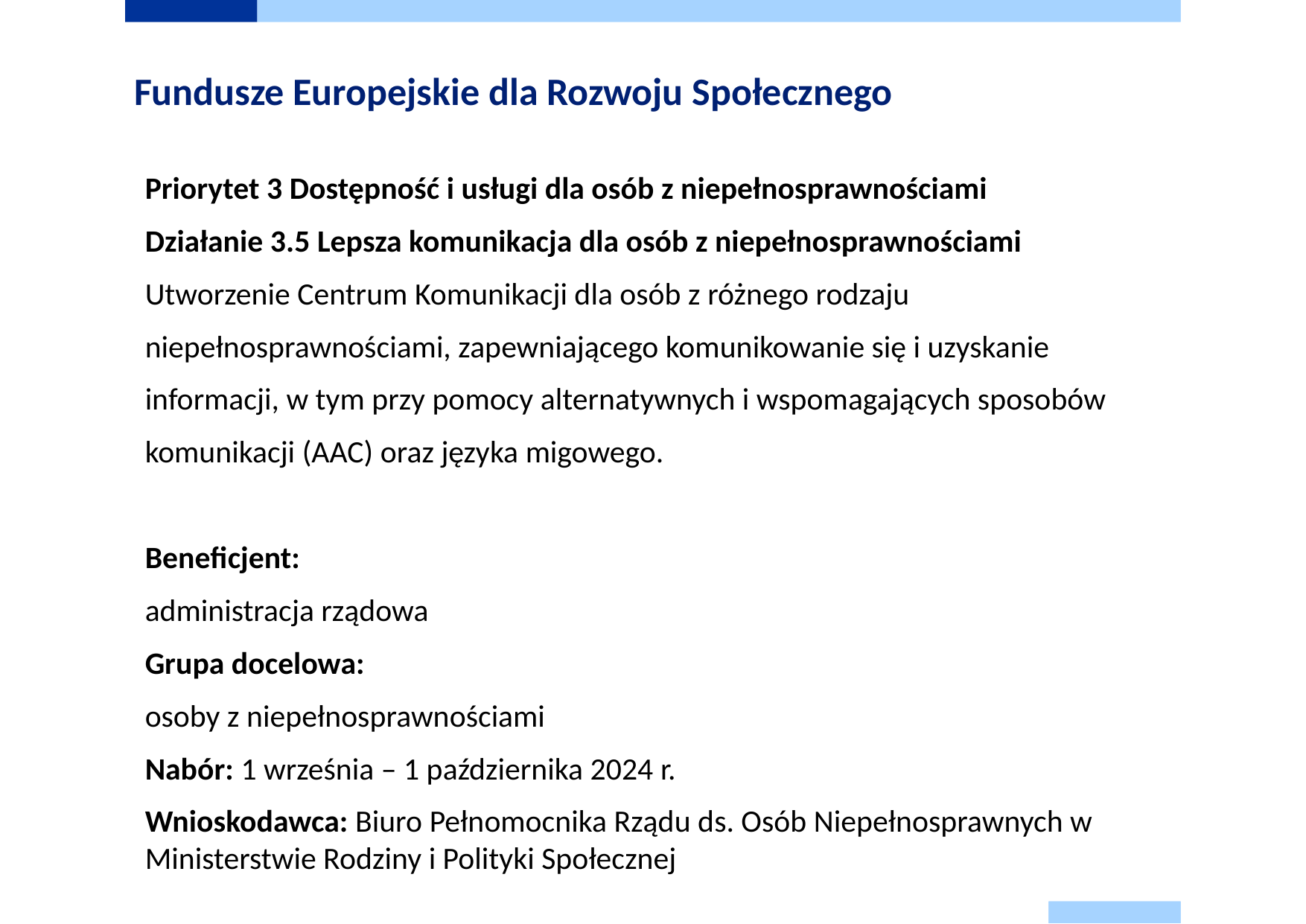

# Fundusze Europejskie dla Rozwoju Społecznego
Priorytet 3 Dostępność i usługi dla osób z niepełnosprawnościami
Działanie 3.5 Lepsza komunikacja dla osób z niepełnosprawnościami
Utworzenie Centrum Komunikacji dla osób z różnego rodzaju
niepełnosprawnościami, zapewniającego komunikowanie się i uzyskanie
informacji, w tym przy pomocy alternatywnych i wspomagających sposobów
komunikacji (AAC) oraz języka migowego.

Beneficjent:
administracja rządowa
Grupa docelowa:
osoby z niepełnosprawnościami
Nabór: 1 września – 1 października 2024 r.
Wnioskodawca: Biuro Pełnomocnika Rządu ds. Osób Niepełnosprawnych w Ministerstwie Rodziny i Polityki Społecznej